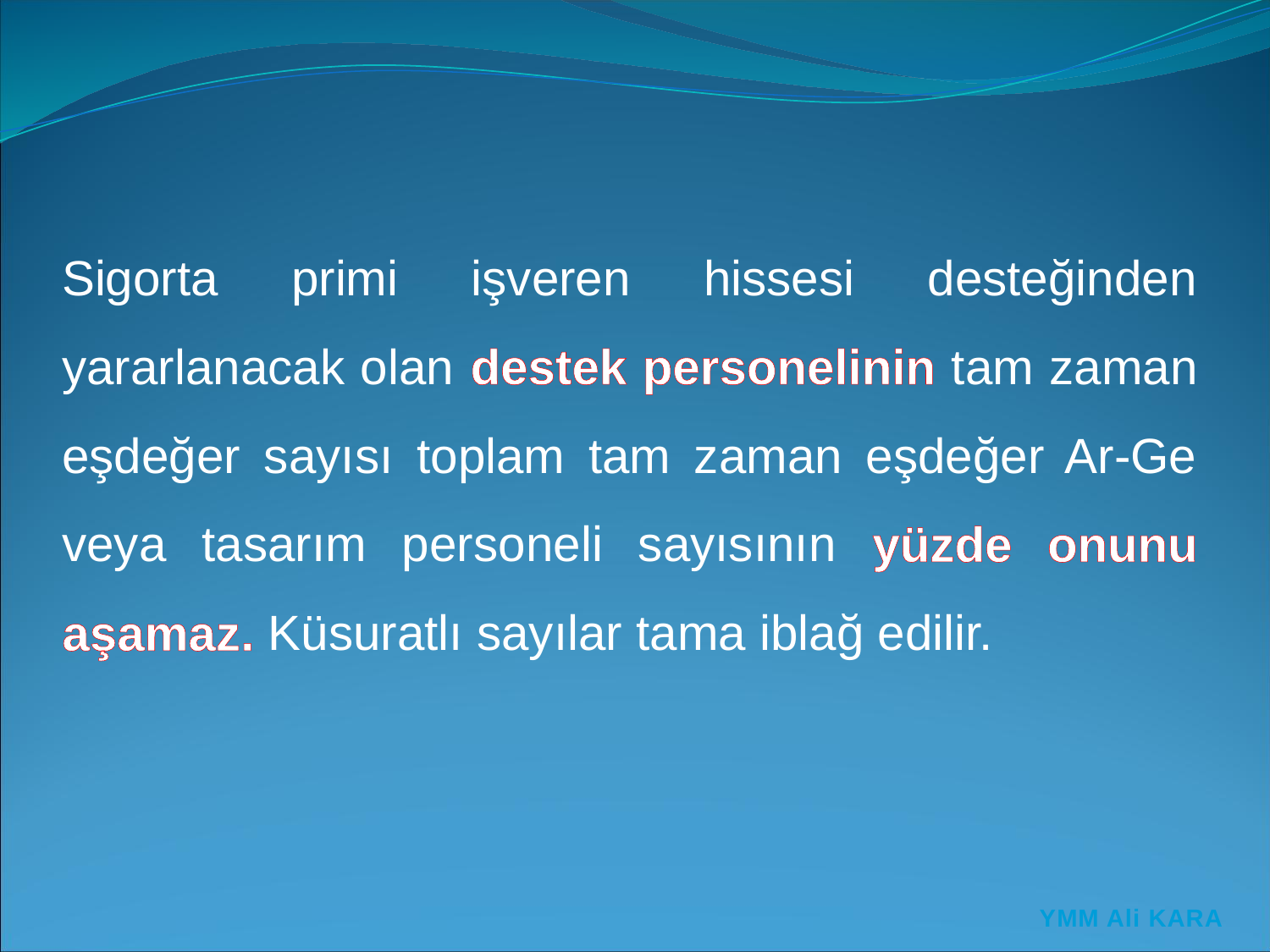

Sigorta primi işveren hissesi desteğinden yararlanacak olan destek personelinin tam zaman eşdeğer sayısı toplam tam zaman eşdeğer Ar-Ge veya tasarım personeli sayısının yüzde onunu aşamaz. Küsuratlı sayılar tama iblağ edilir.

YMM Ali KARA